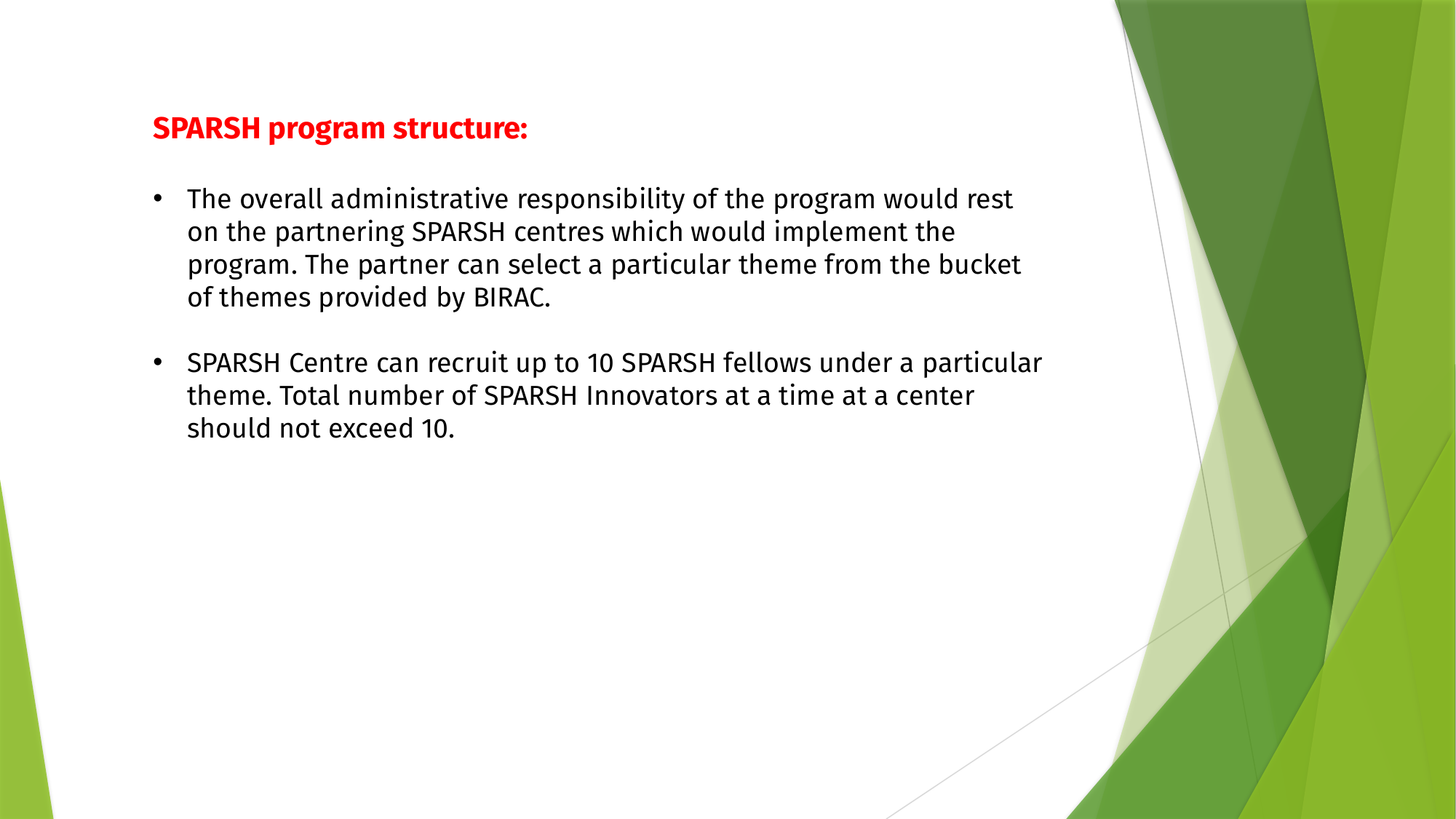

SPARSH program structure:

The overall administrative responsibility of the program would rest on the partnering SPARSH centres which would implement the program. The partner can select a particular theme from the bucket of themes provided by BIRAC.

SPARSH Centre can recruit up to 10 SPARSH fellows under a particular theme. Total number of SPARSH Innovators at a time at a center should not exceed 10.